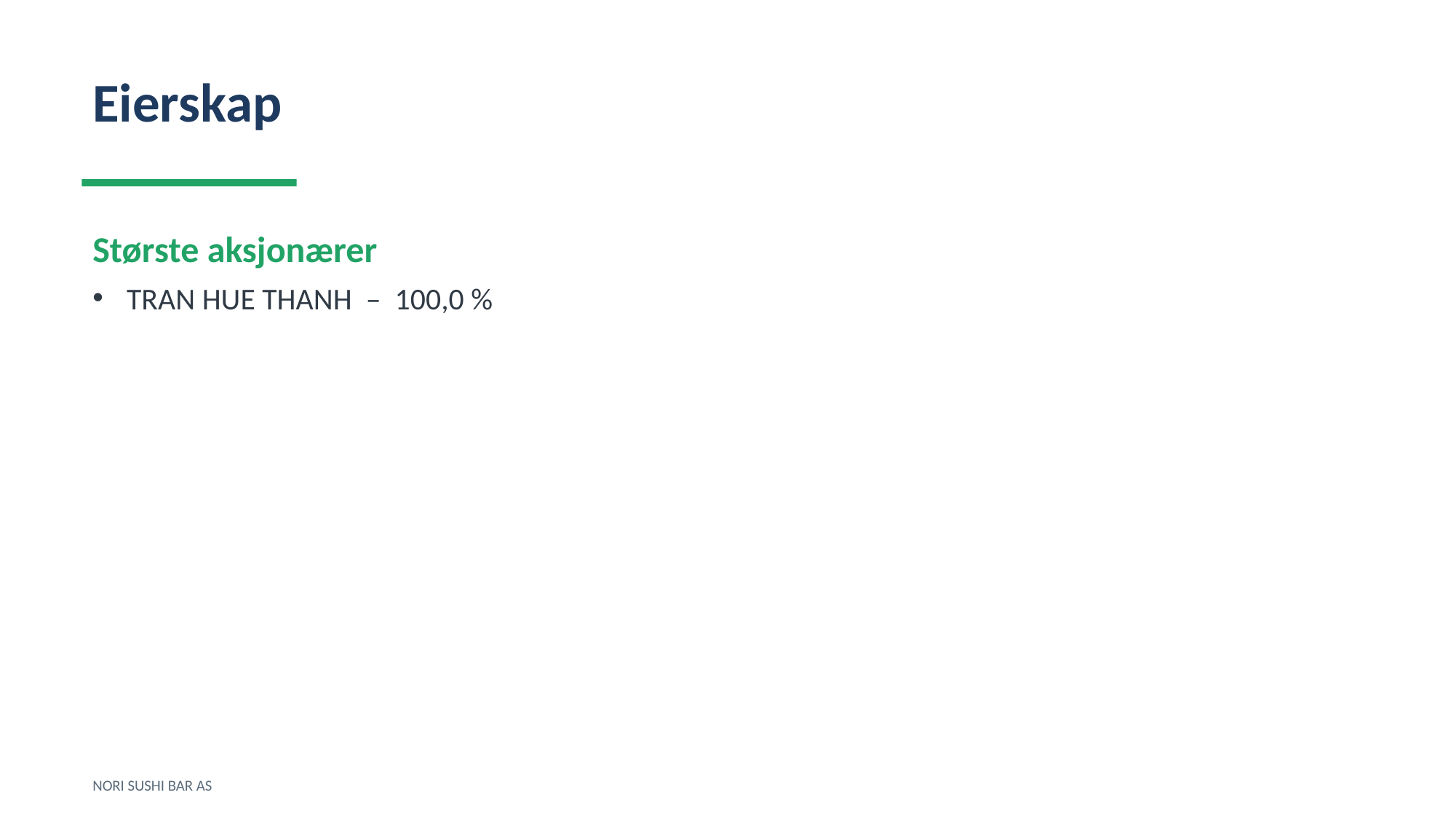

Eierskap

Største aksjonærer
TRAN HUE THANH  –  100,0 %
NORI SUSHI BAR AS